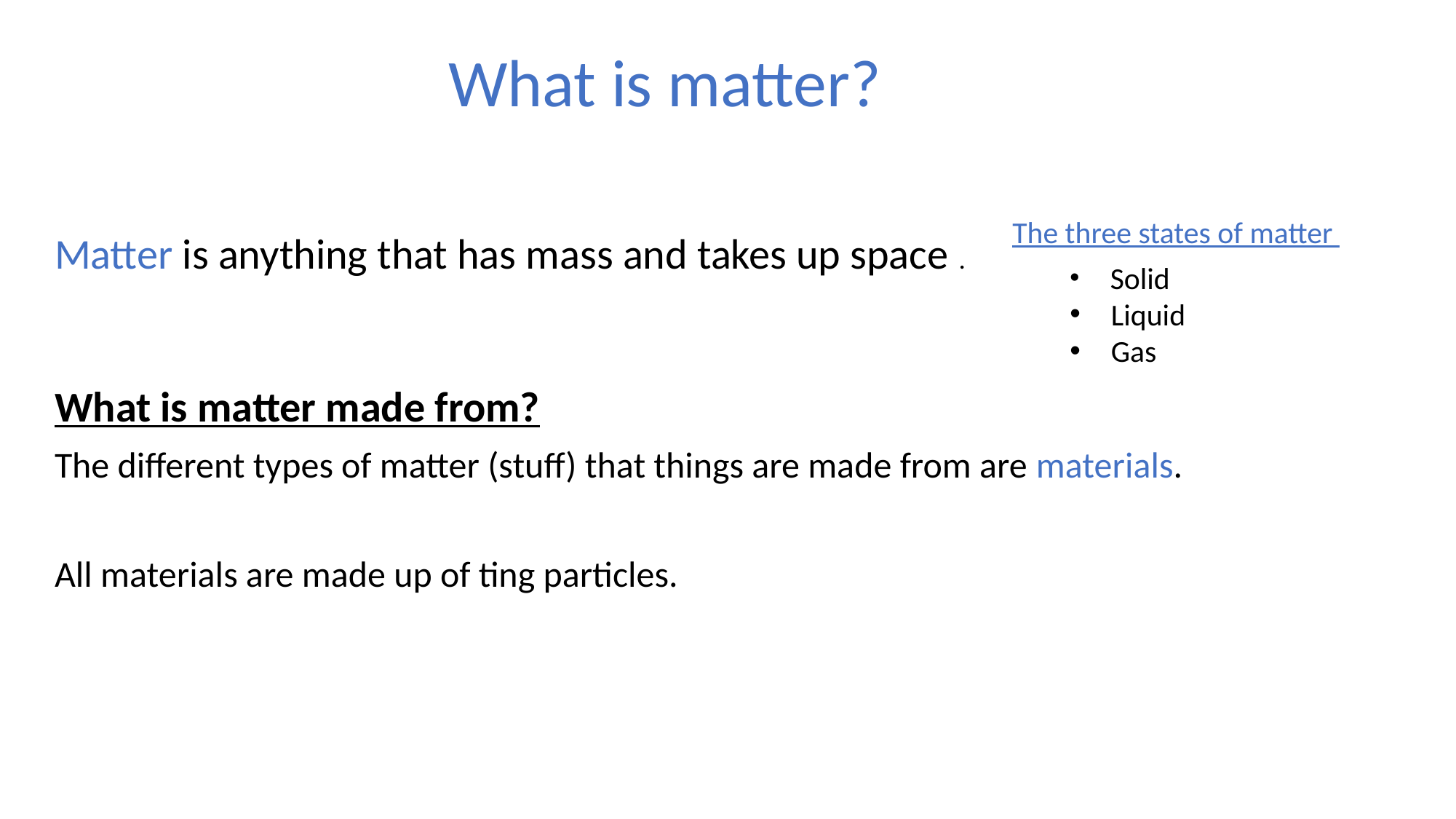

# What is matter?
The three states of matter
Matter is anything that has mass and takes up space .

What is matter made from?
The different types of matter (stuff) that things are made from are materials.

All materials are made up of ting particles.

 Solid
 Liquid
 Gas